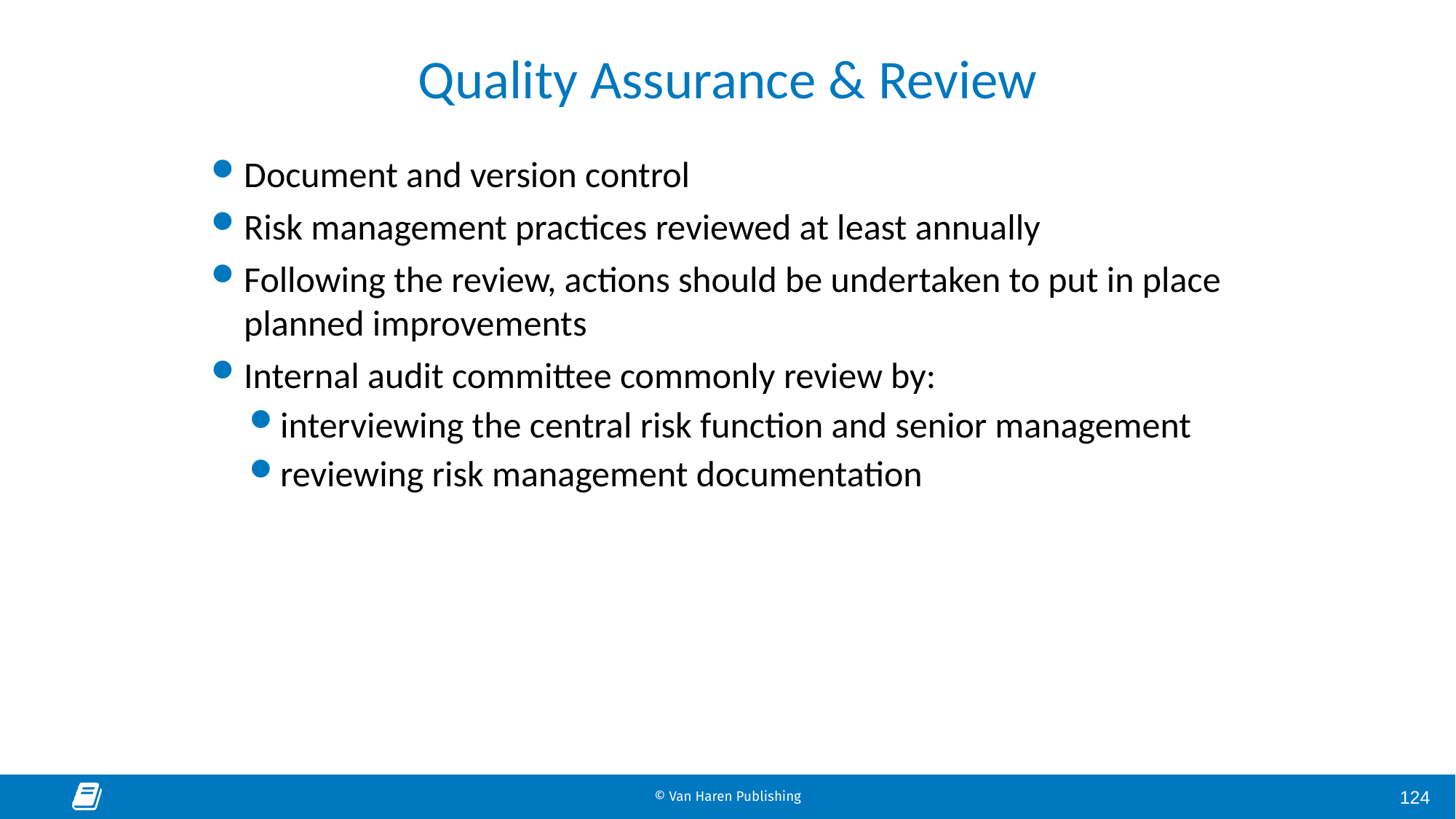

# Quality Assurance & Review
Document and version control
Risk management practices reviewed at least annually
Following the review, actions should be undertaken to put in place planned improvements
Internal audit committee commonly review by:
interviewing the central risk function and senior management
reviewing risk management documentation